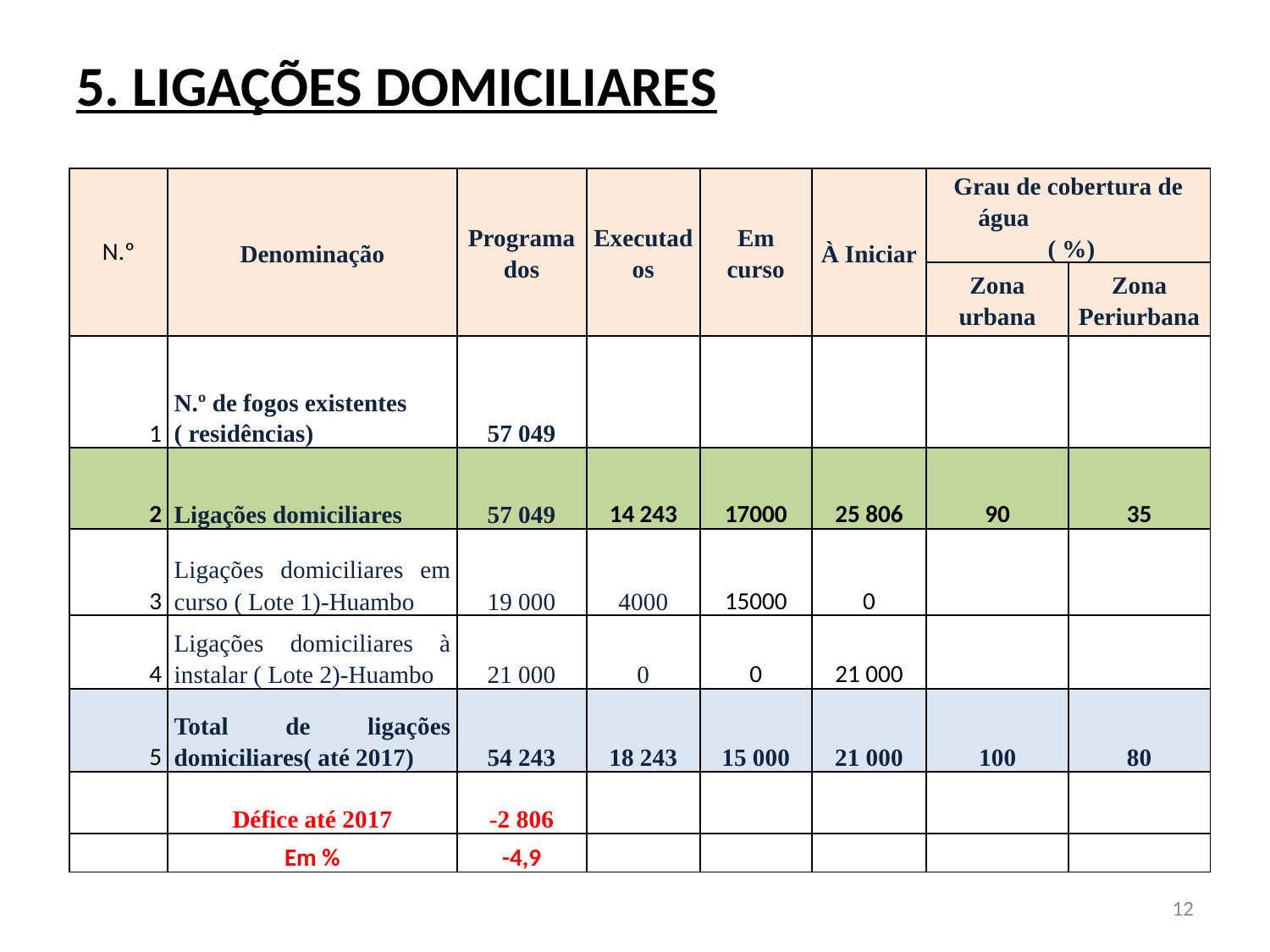

# 5. LIGAÇÕES DOMICILIARES
| N.º | Denominação | Programados | Executados | Em curso | À Iniciar | Grau de cobertura de água ( %) |  |
| --- | --- | --- | --- | --- | --- | --- | --- |
|  |  |  |  |  |  | Zona urbana | Zona Periurbana |
| 1 | N.º de fogos existentes ( residências) | 57 049 |  |  |  |  |  |
| 2 | Ligações domiciliares | 57 049 | 14 243 | 17000 | 25 806 | 90 | 35 |
| 3 | Ligações domiciliares em curso ( Lote 1)-Huambo | 19 000 | 4000 | 15000 | 0 |  |  |
| 4 | Ligações domiciliares à instalar ( Lote 2)-Huambo | 21 000 | 0 | 0 | 21 000 |  |  |
| 5 | Total de ligações domiciliares( até 2017) | 54 243 | 18 243 | 15 000 | 21 000 | 100 | 80 |
|  | Défice até 2017 | -2 806 |  |  |  |  |  |
|  | Em % | -4,9 |  |  |  |  |  |
12